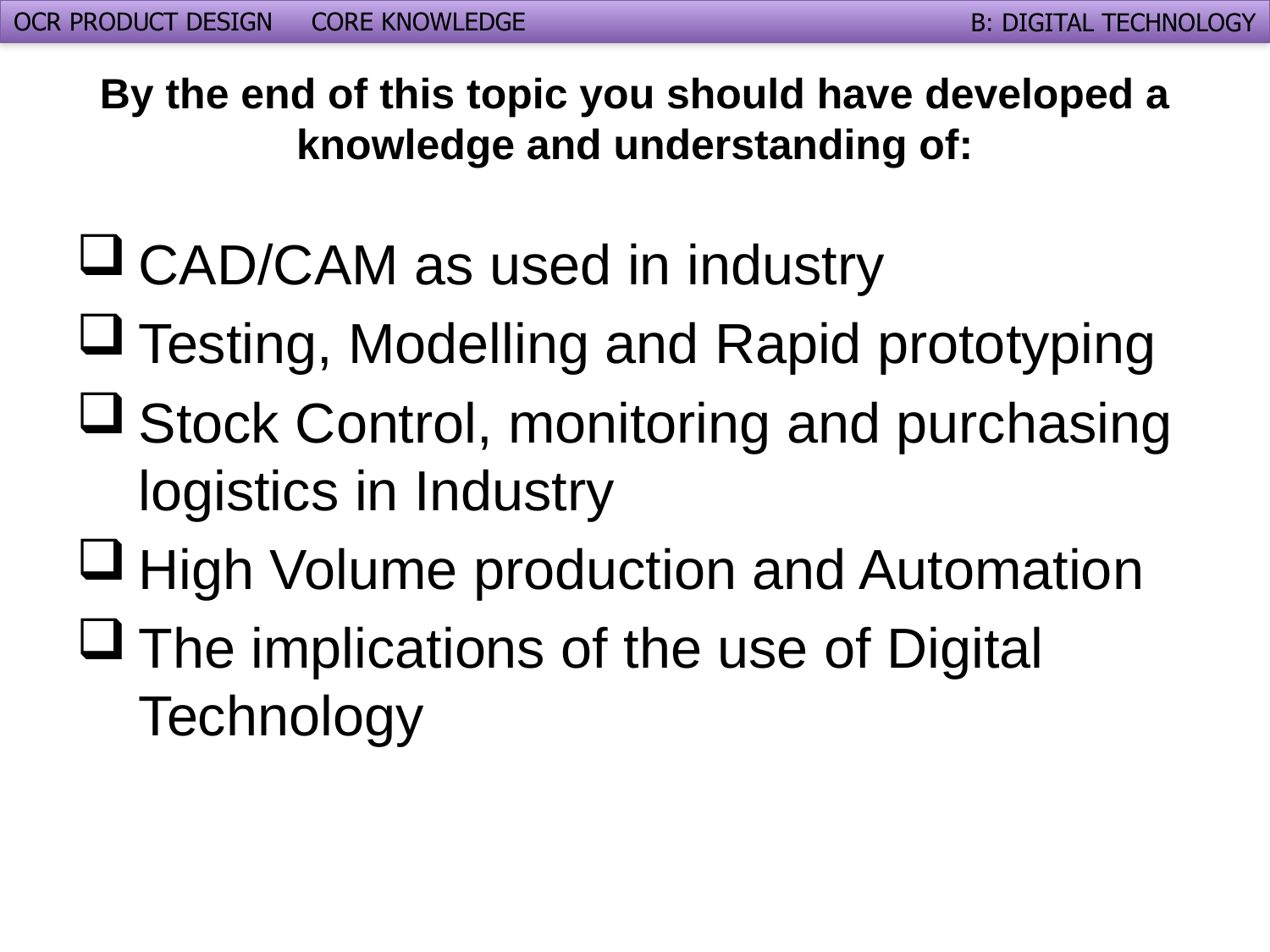

# By the end of this topic you should have developed a knowledge and understanding of:
CAD/CAM as used in industry
Testing, Modelling and Rapid prototyping
Stock Control, monitoring and purchasing logistics in Industry
High Volume production and Automation
The implications of the use of Digital Technology